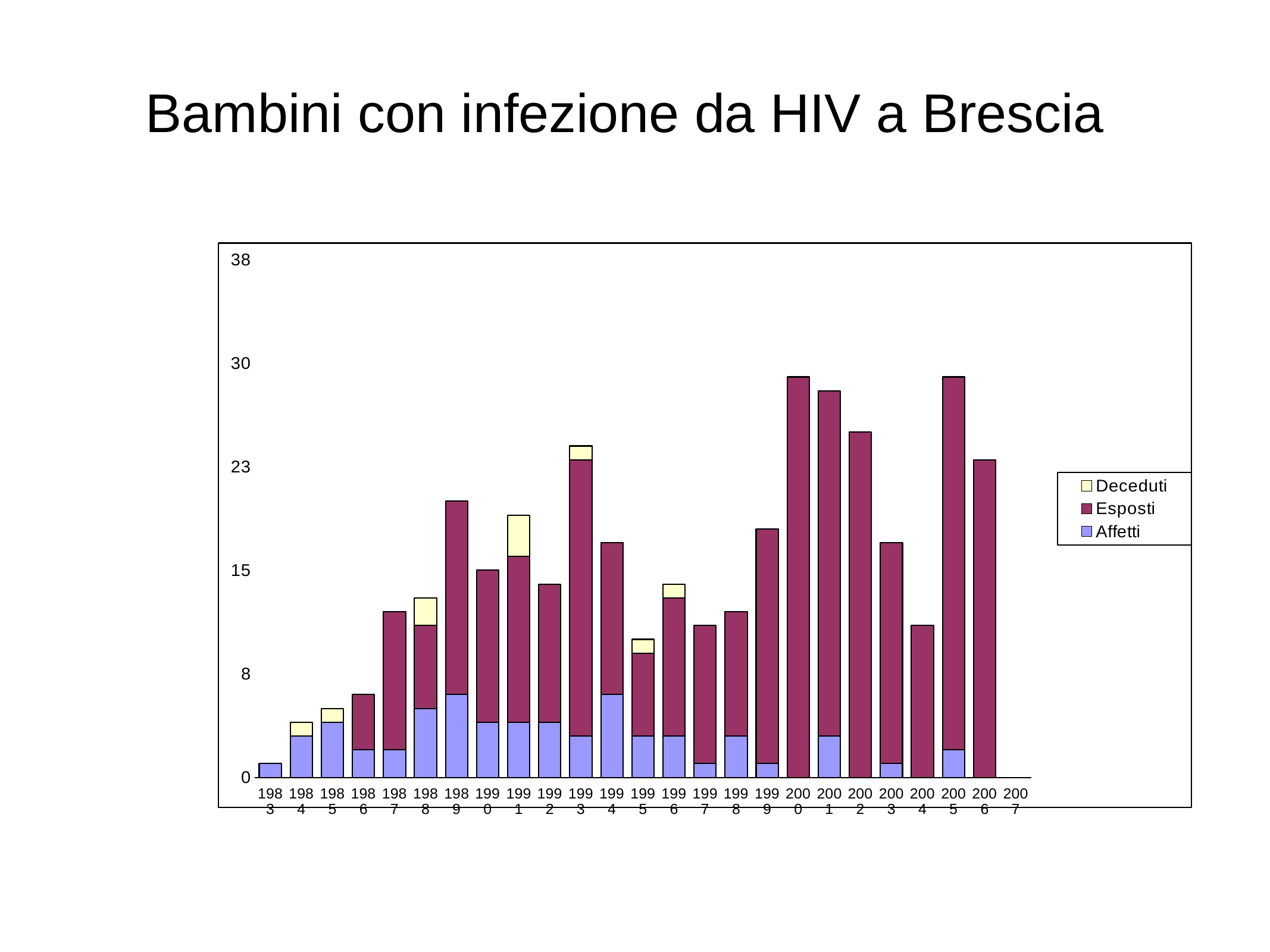

Bambini con infezione da HIV a Brescia

[unsupported chart]